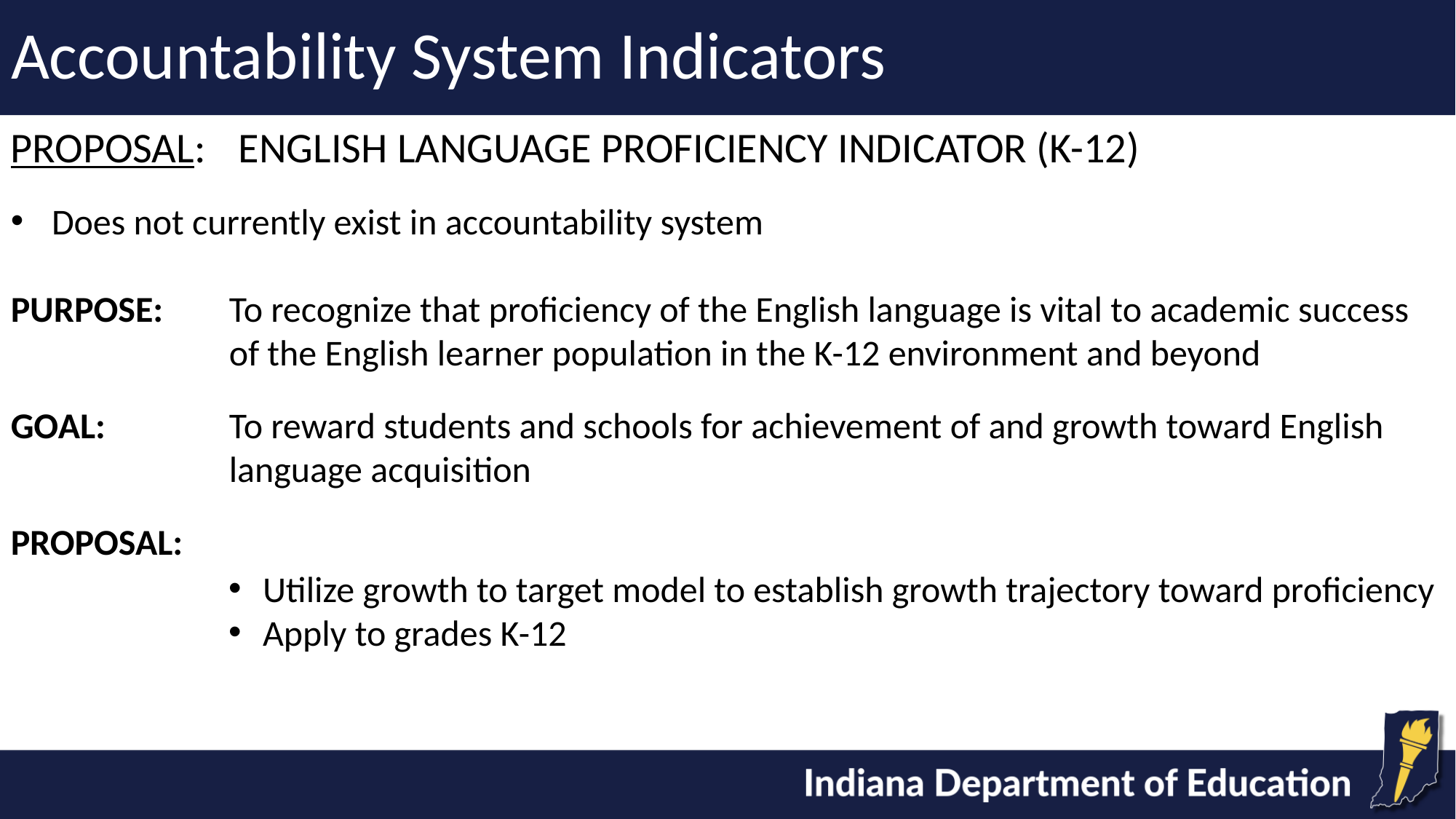

# Accountability System Indicators
PROPOSAL:	 ENGLISH LANGUAGE PROFICIENCY INDICATOR (K-12)

Does not currently exist in accountability system

PURPOSE:	To recognize that proficiency of the English language is vital to academic success 			of the English learner population in the K-12 environment and beyond

GOAL:		To reward students and schools for achievement of and growth toward English 			language acquisition

PROPOSAL:

Utilize growth to target model to establish growth trajectory toward proficiency
Apply to grades K-12